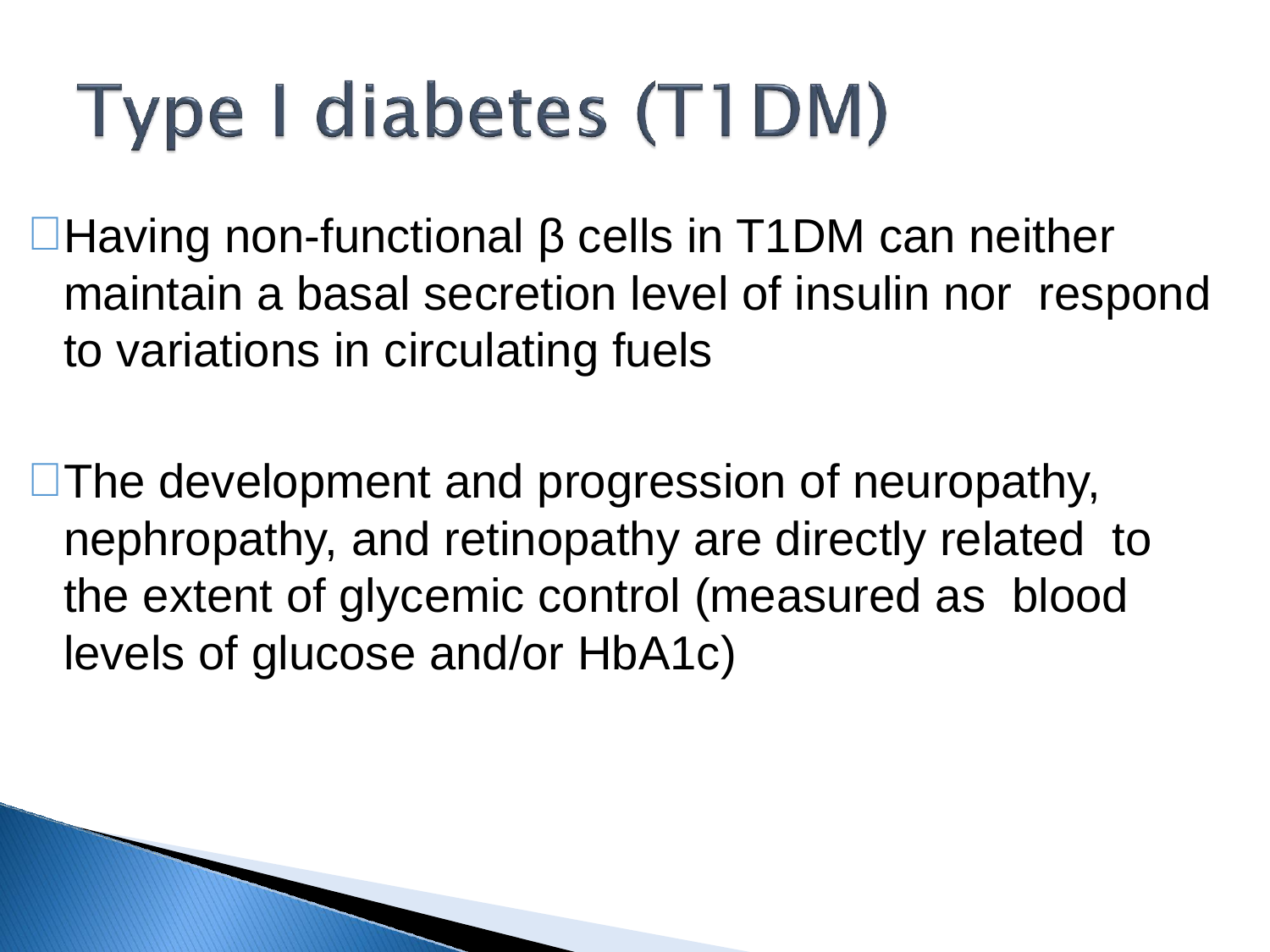

Having non-functional β cells in T1DM can neither  maintain a basal secretion level of insulin nor  respond to variations in circulating fuels

The development and progression of neuropathy,  nephropathy, and retinopathy are directly related  to the extent of glycemic control (measured as  blood levels of glucose and/or HbA1c)